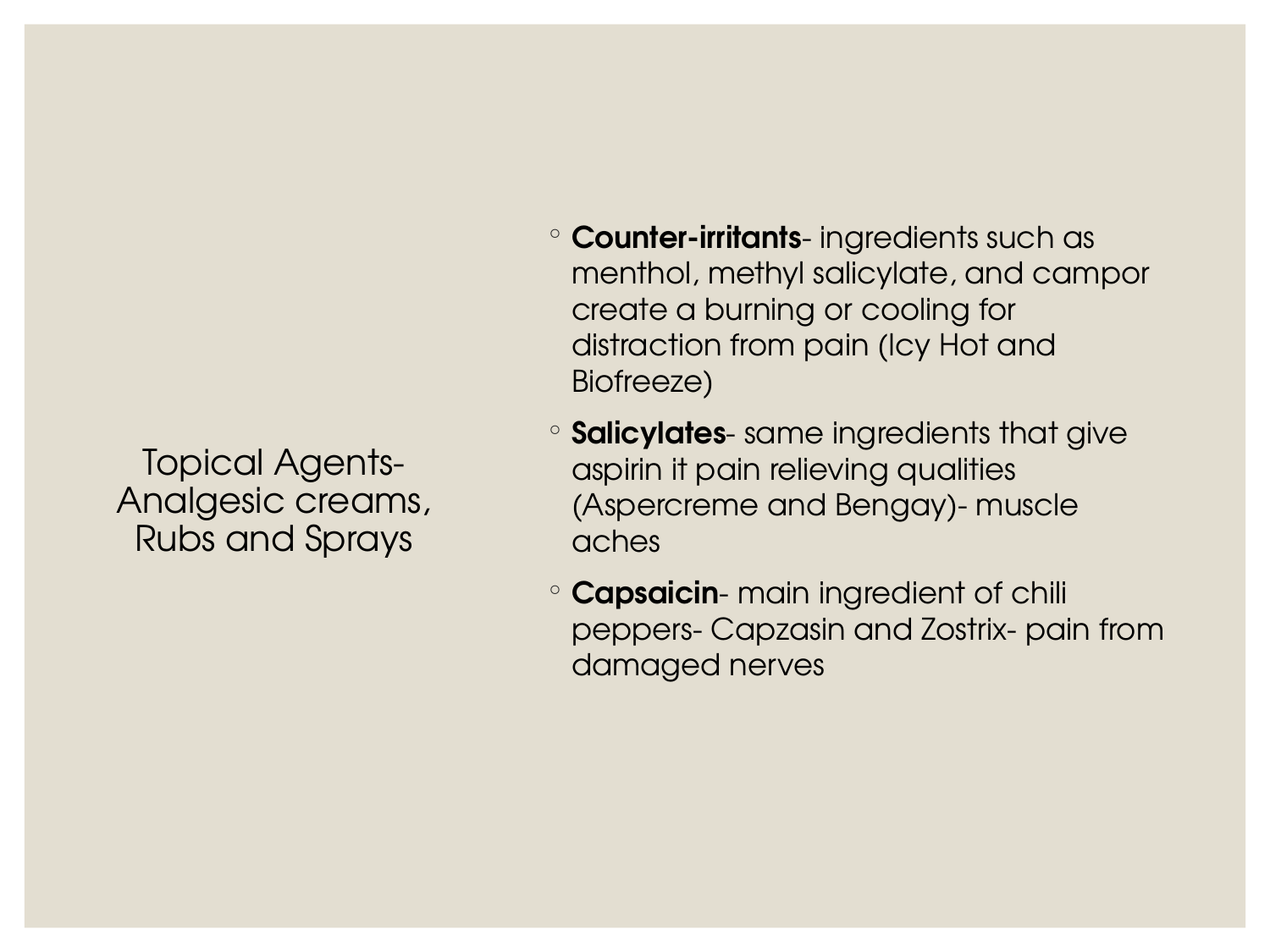

Counter-irritants- ingredients such as menthol, methyl salicylate, and campor create a burning or cooling for distraction from pain (Icy Hot and Biofreeze)
Salicylates- same ingredients that give aspirin it pain relieving qualities (Aspercreme and Bengay)- muscle aches
Capsaicin- main ingredient of chili peppers- Capzasin and Zostrix- pain from damaged nerves

# Topical Agents- Analgesic creams, Rubs and Sprays